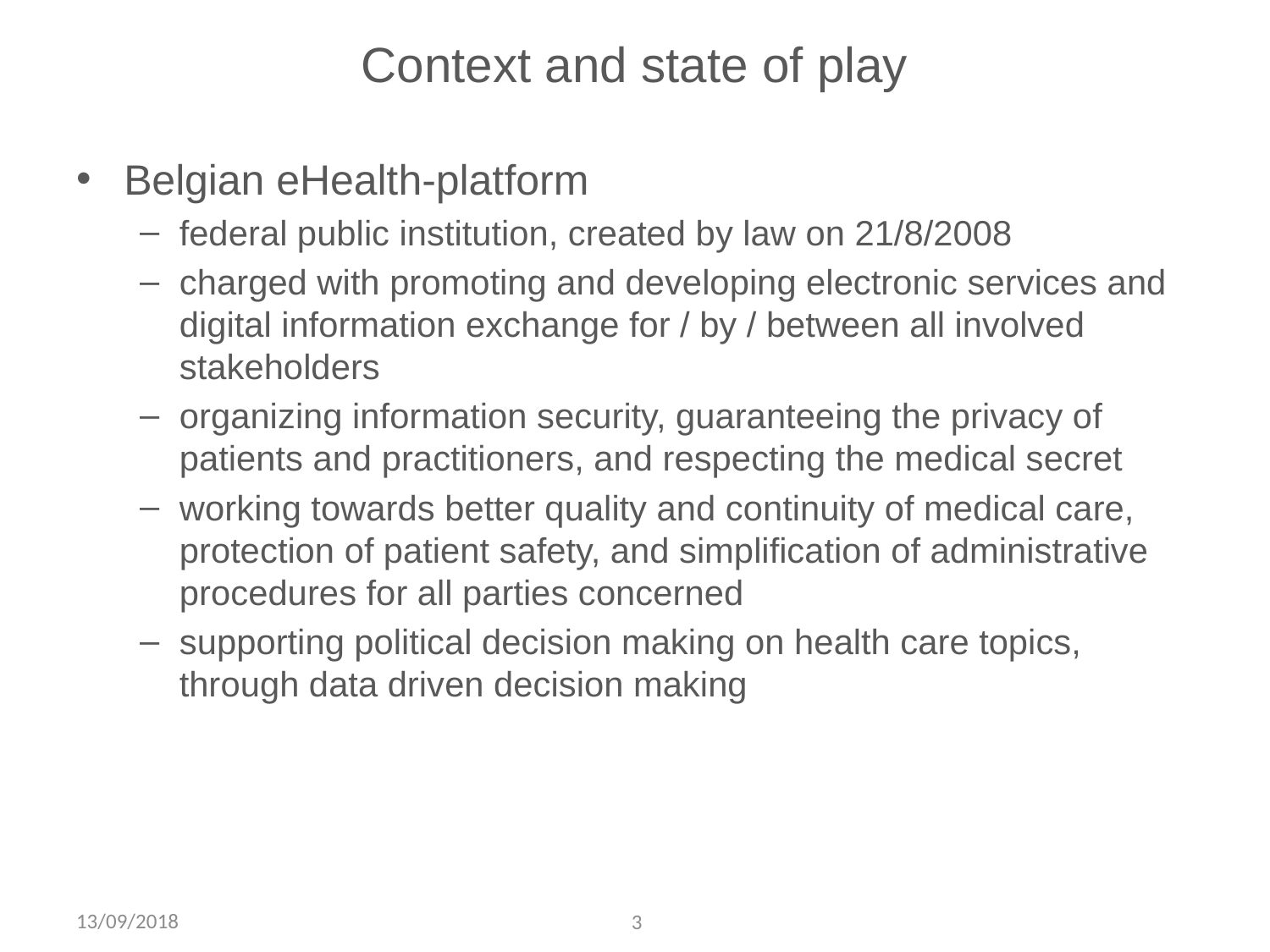

# Context and state of play
Belgian eHealth-platform
federal public institution, created by law on 21/8/2008
charged with promoting and developing electronic services and digital information exchange for / by / between all involved stakeholders
organizing information security, guaranteeing the privacy of patients and practitioners, and respecting the medical secret
working towards better quality and continuity of medical care, protection of patient safety, and simplification of administrative procedures for all parties concerned
supporting political decision making on health care topics, through data driven decision making

13/09/2018
3